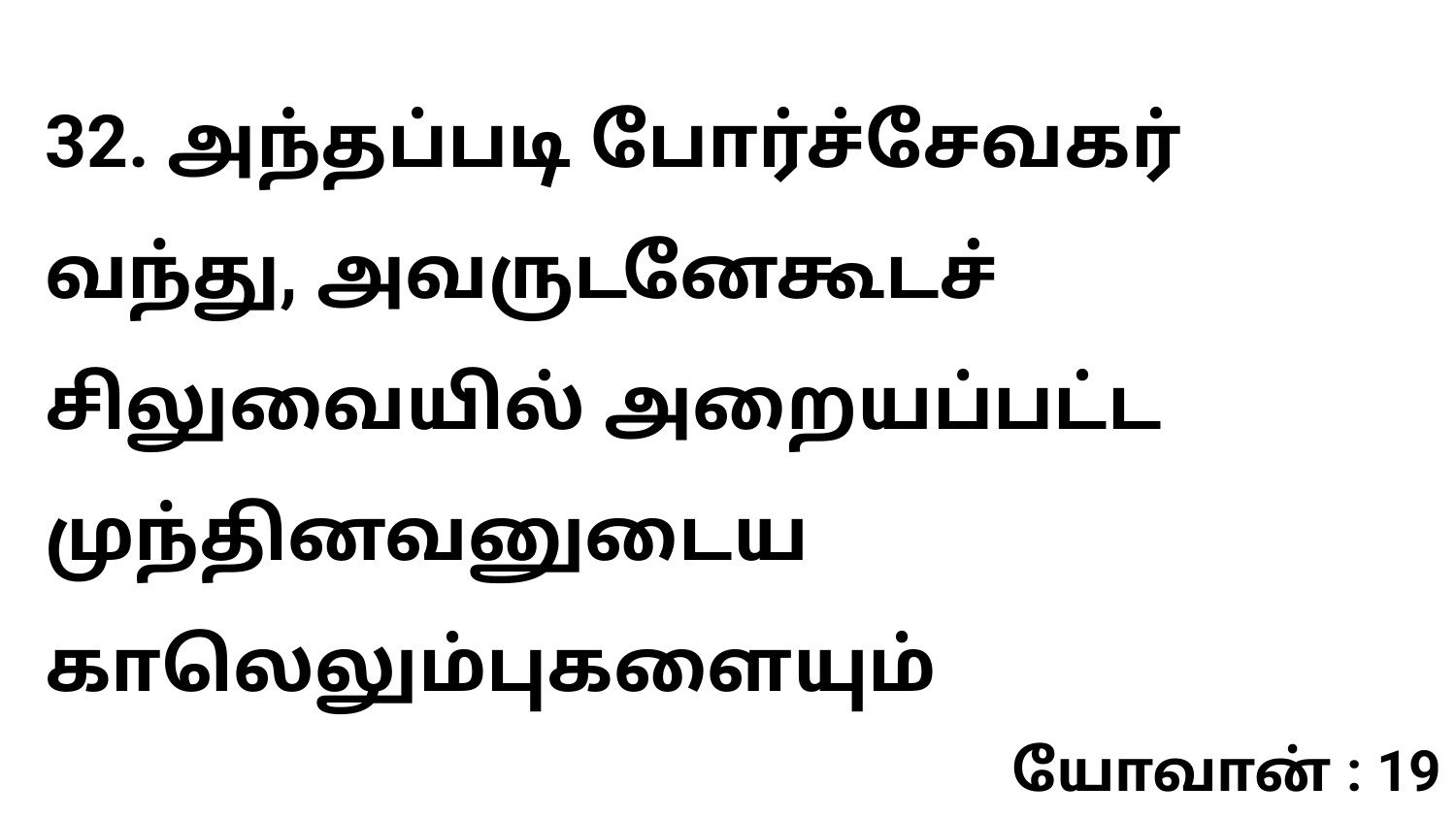

32. அந்தப்படி போர்ச்சேவகர் வந்து, அவருடனேகூடச் சிலுவையில் அறையப்பட்ட முந்தினவனுடைய காலெலும்புகளையும்
யோவான் : 19